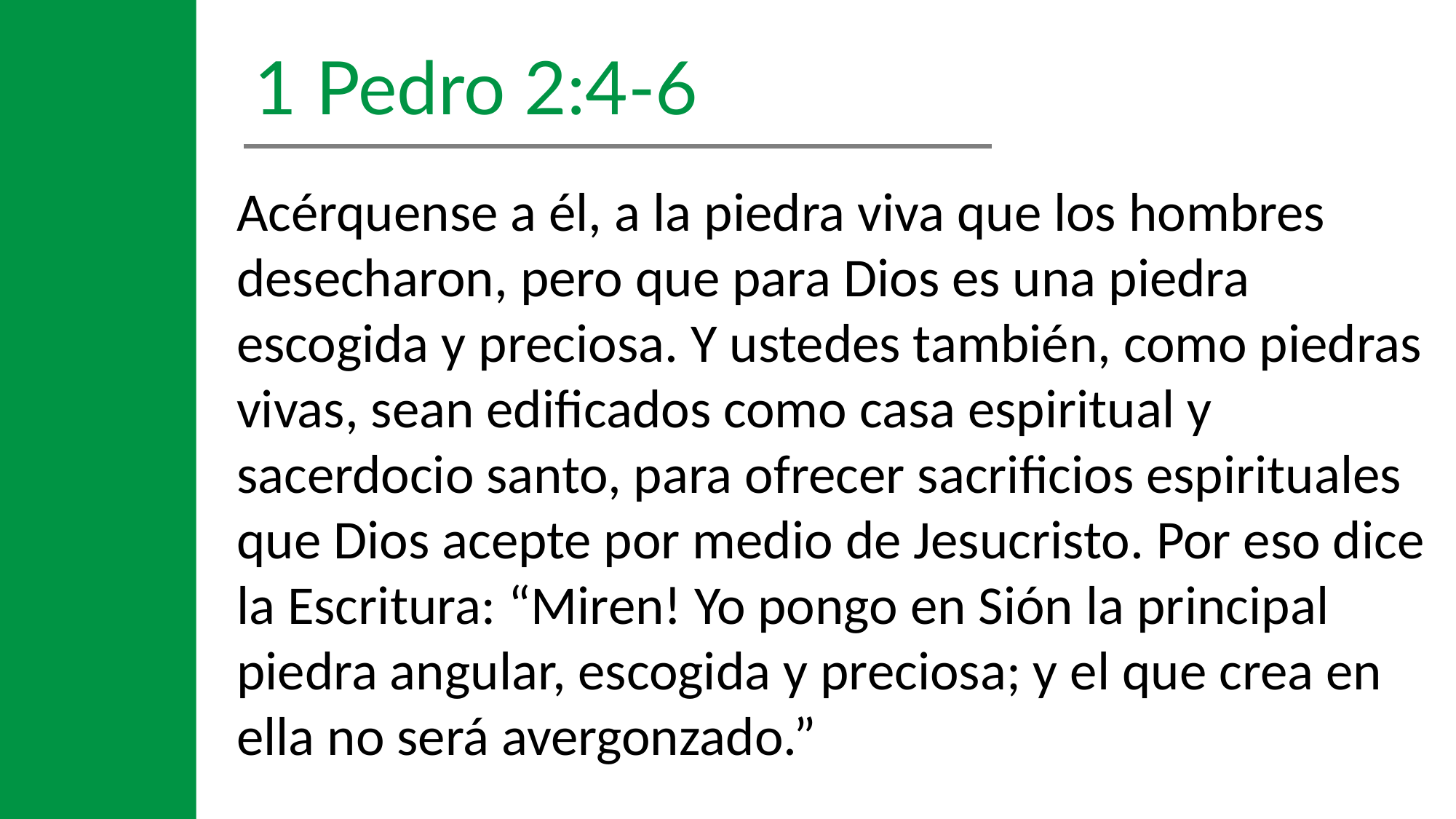

1 Pedro 2:4-6
Acérquense a él, a la piedra viva que los hombres desecharon, pero que para Dios es una piedra escogida y preciosa. Y ustedes también, como piedras vivas, sean edificados como casa espiritual y sacerdocio santo, para ofrecer sacrificios espirituales que Dios acepte por medio de Jesucristo. Por eso dice la Escritura: “Miren! Yo pongo en Sión la principal piedra angular, escogida y preciosa; y el que crea en ella no será avergonzado.”